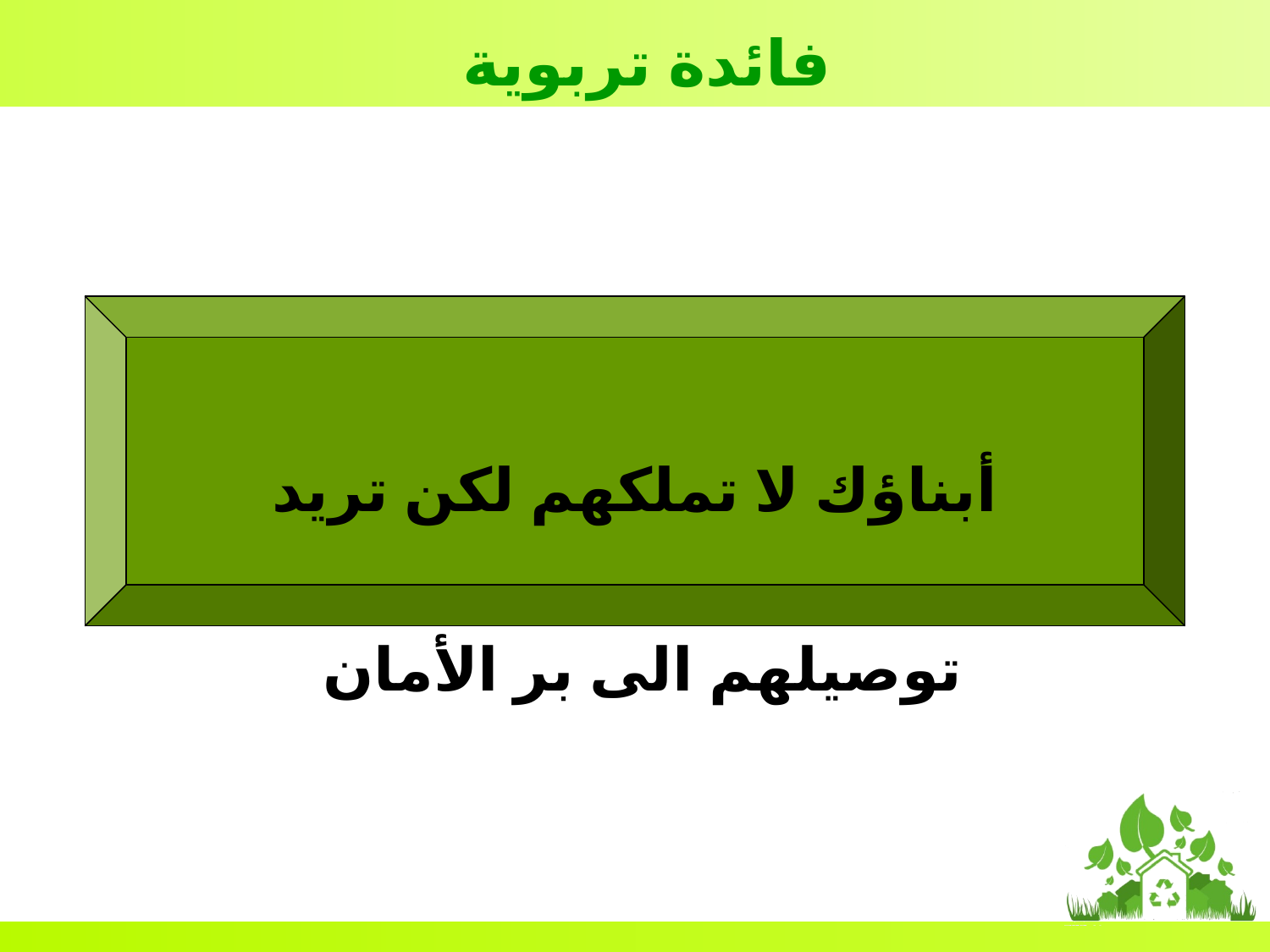

فائدة تربوية
أبناؤك لا تملكهم لكن تريد توصيلهم الى بر الأمان